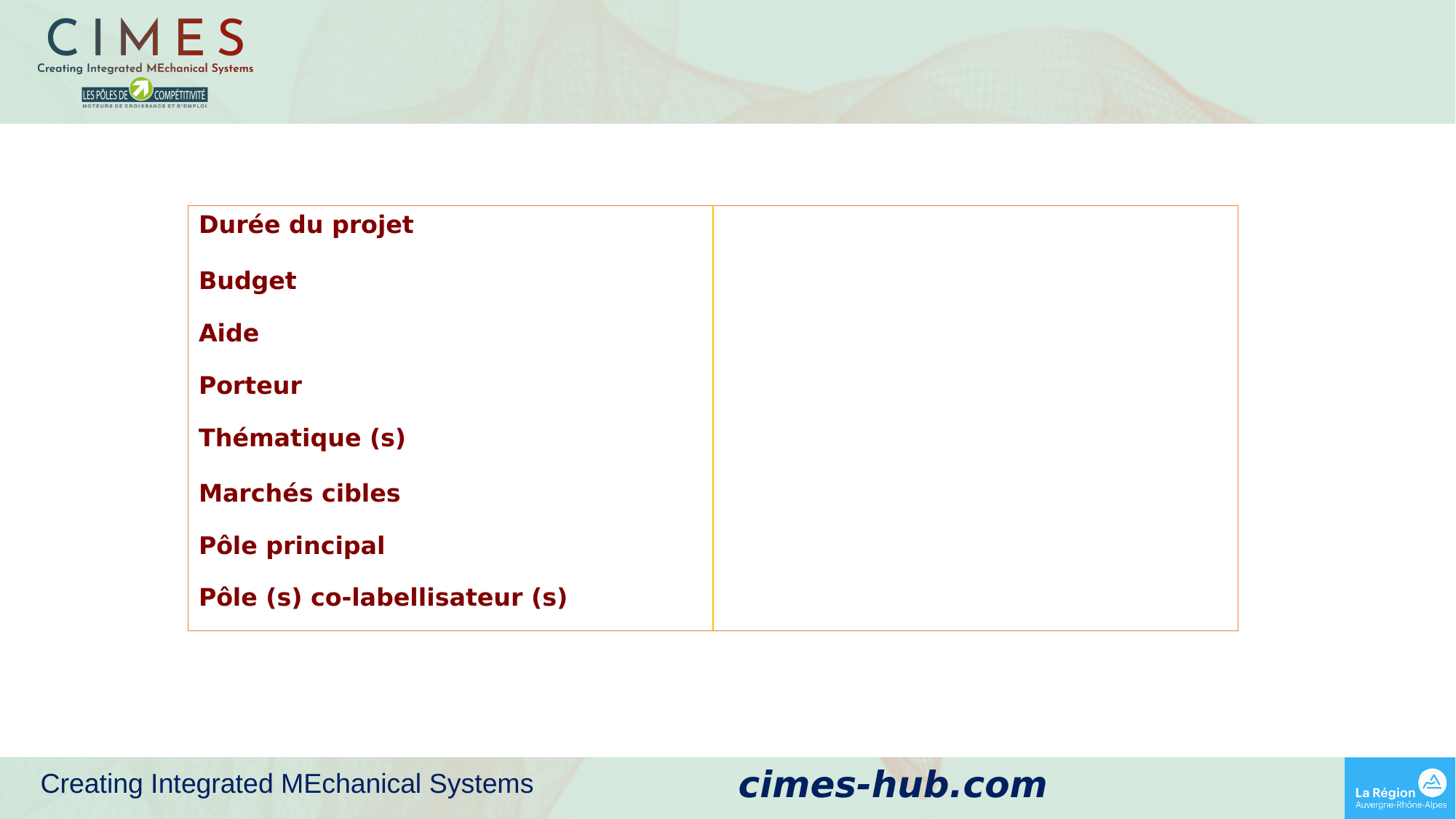

| Durée du projet |  |
| --- | --- |
| Budget |  |
| Aide |  |
| Porteur |  |
| Thématique (s) |  |
| Marchés cibles |  |
| Pôle principal |  |
| Pôle (s) co-labellisateur (s) |  |